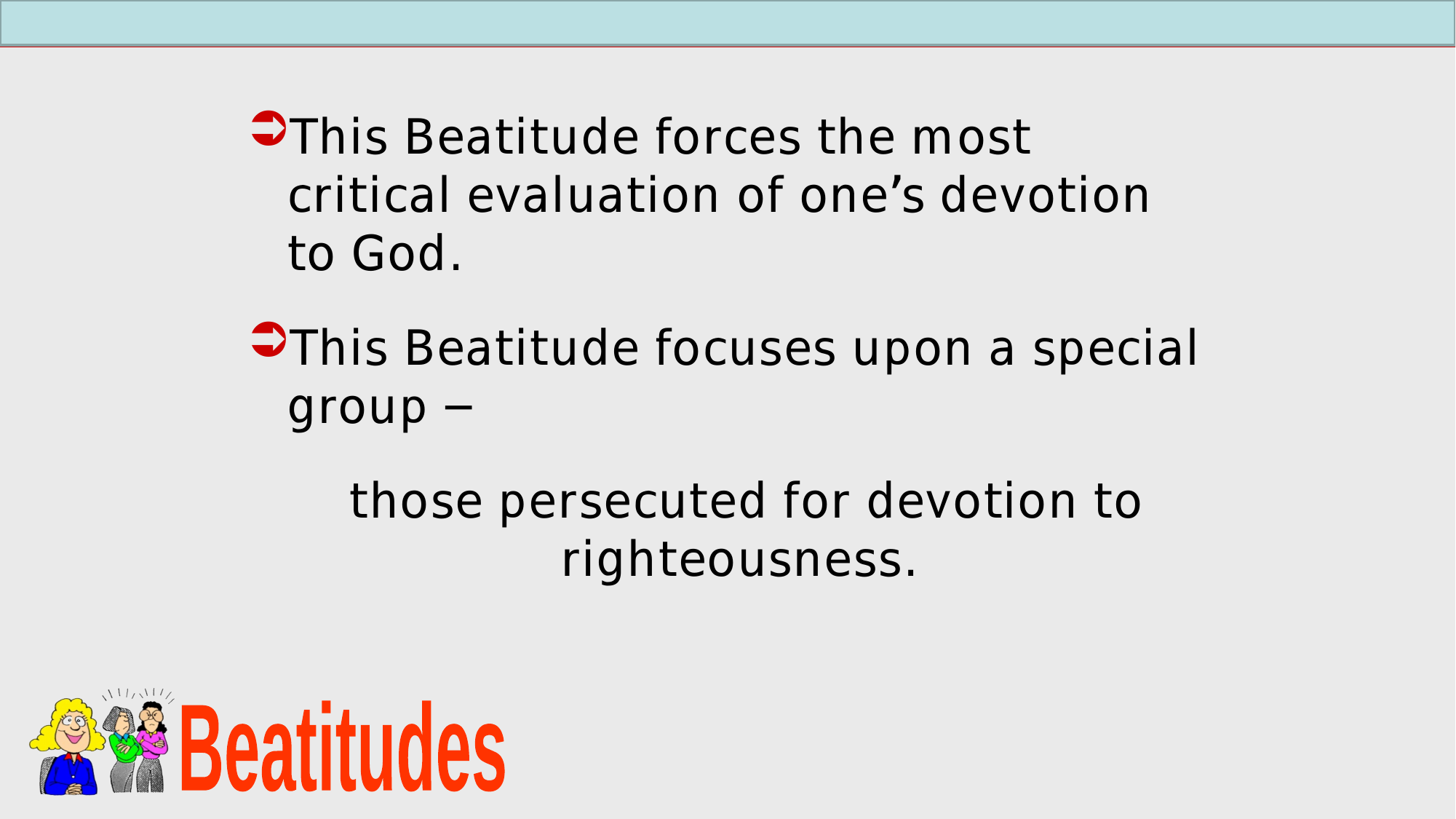

This Beatitude forces the most critical evaluation of one’s devotion to God.
This Beatitude focuses upon a special group –
	those persecuted for devotion to righteousness.